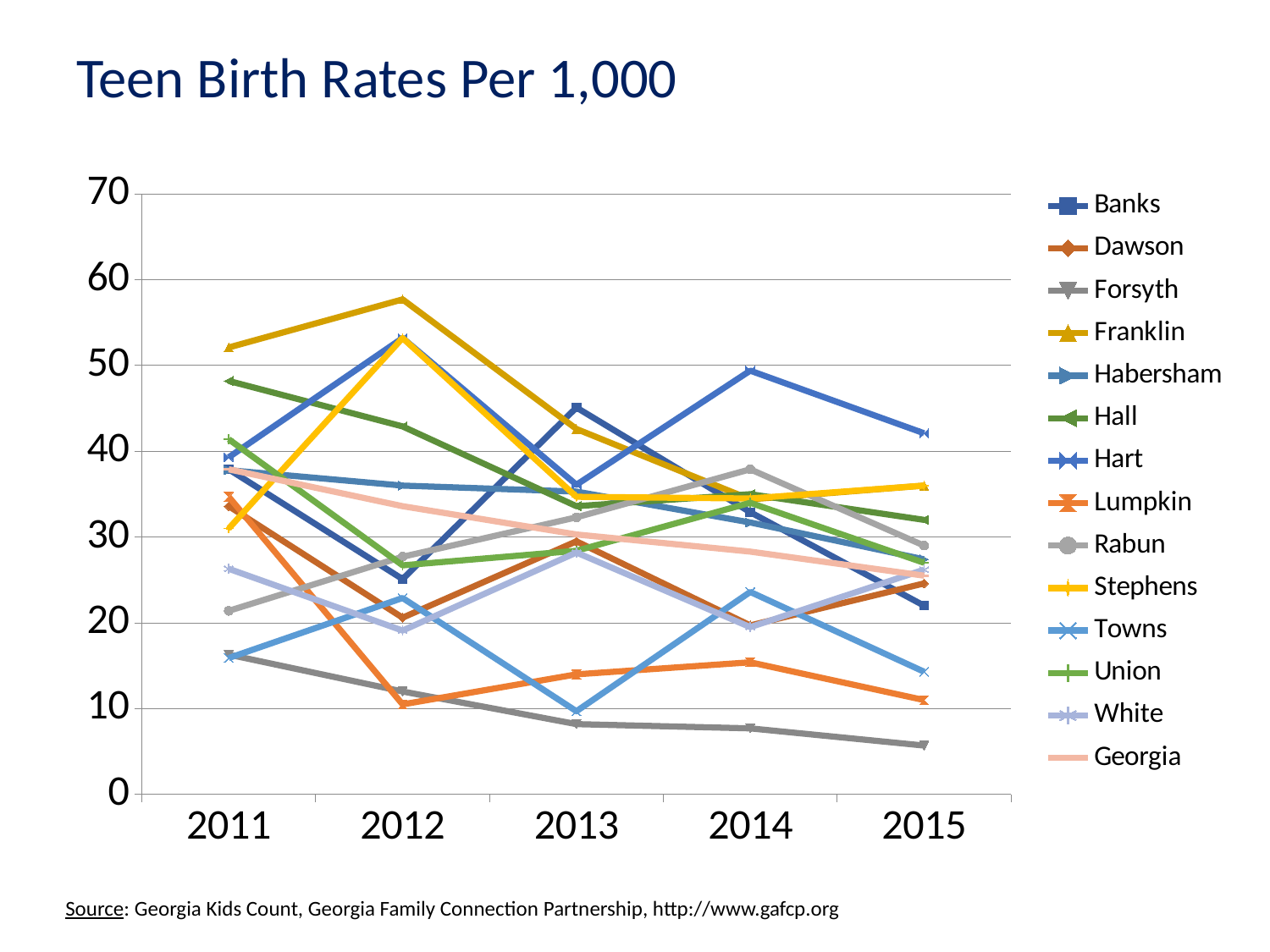

# Teen Birth Rates Per 1,000

### Chart

| Category | Banks | Dawson | Forsyth | Franklin | Habersham | Hall | Hart | Lumpkin | Rabun | Stephens | Towns | Union | White | Georgia |
|---|---|---|---|---|---|---|---|---|---|---|---|---|---|---|
| 2011 | 37.9 | 33.6 | 16.3 | 52.1 | 37.8 | 48.2 | 39.3 | 34.7 | 21.4 | 31.0 | 15.9 | 41.4 | 26.3 | 37.9 |
| 2012 | 25.1 | 20.6 | 12.0 | 57.7 | 36.0 | 42.9 | 53.2 | 10.5 | 27.7 | 53.2 | 22.9 | 26.7 | 19.1 | 33.6 |
| 2013 | 45.1 | 29.5 | 8.2 | 42.6 | 35.3 | 33.6 | 36.1 | 14.0 | 32.3 | 34.7 | 9.7 | 28.4 | 28.2 | 30.3 |
| 2014 | 32.9 | 19.7 | 7.7 | 34.4 | 31.7 | 35.0 | 49.4 | 15.4 | 37.9 | 34.5 | 23.6 | 34.0 | 19.5 | 28.3 |
| 2015 | 22.0 | 24.6 | 5.7 | 36.0 | 27.4 | 32.0 | 42.1 | 11.0 | 29.0 | 36.0 | 14.3 | 27.0 | 26.2 | 25.5 |
Source: Georgia Kids Count, Georgia Family Connection Partnership, http://www.gafcp.org